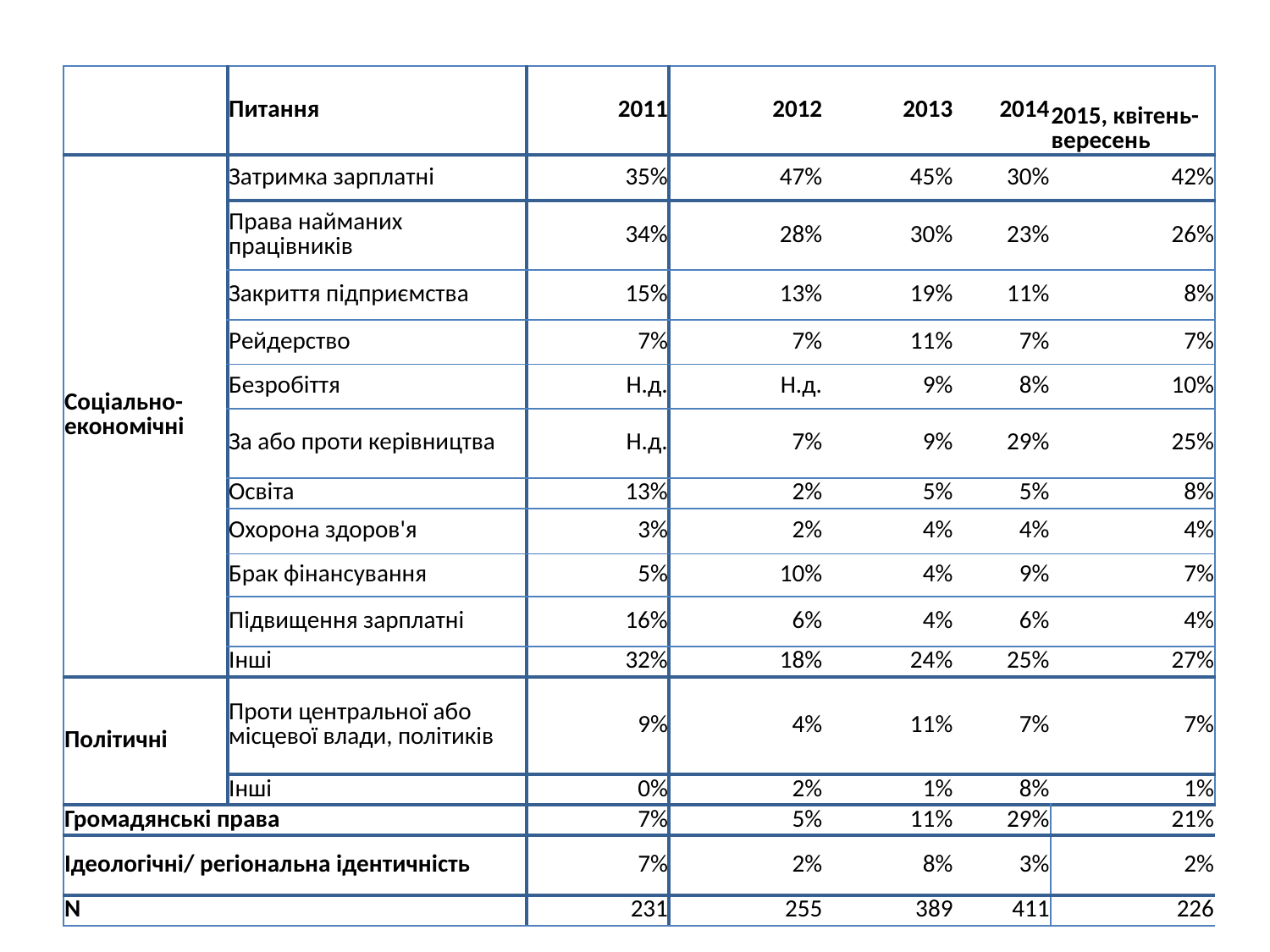

#
|  | Питання | 2011 | 2012 | 2013 | 2014 | 2015, квітень-вересень |
| --- | --- | --- | --- | --- | --- | --- |
| Соціально-економічні | Затримка зарплатні | 35% | 47% | 45% | 30% | 42% |
|  | Права найманих працівників | 34% | 28% | 30% | 23% | 26% |
|  | Закриття підприємства | 15% | 13% | 19% | 11% | 8% |
|  | Рейдерство | 7% | 7% | 11% | 7% | 7% |
|  | Безробіття | Н.д. | Н.д. | 9% | 8% | 10% |
|  | За або проти керівництва | Н.д. | 7% | 9% | 29% | 25% |
|  | Освіта | 13% | 2% | 5% | 5% | 8% |
|  | Охорона здоров'я | 3% | 2% | 4% | 4% | 4% |
|  | Брак фінансування | 5% | 10% | 4% | 9% | 7% |
|  | Підвищення зарплатні | 16% | 6% | 4% | 6% | 4% |
|  | Інші | 32% | 18% | 24% | 25% | 27% |
| Політичні | Проти центральної або місцевої влади, політиків | 9% | 4% | 11% | 7% | 7% |
|  | Інші | 0% | 2% | 1% | 8% | 1% |
| Громадянські права |  | 7% | 5% | 11% | 29% | 21% |
| Ідеологічні/ регіональна ідентичність |  | 7% | 2% | 8% | 3% | 2% |
| N |  | 231 | 255 | 389 | 411 | 226 |